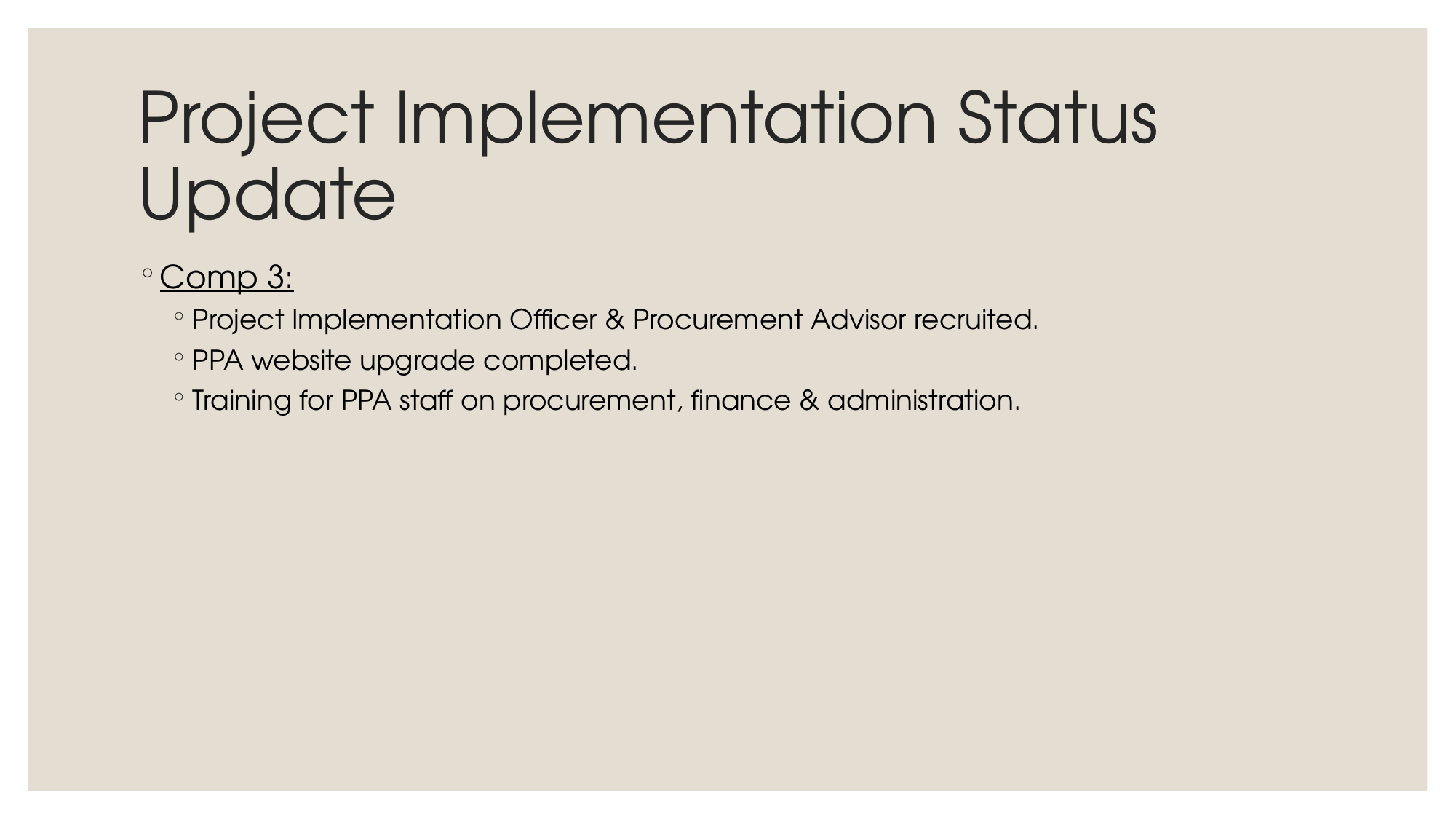

# Project Implementation Status Update
Comp 3:
Project Implementation Officer & Procurement Advisor recruited.
PPA website upgrade completed.
Training for PPA staff on procurement, finance & administration.